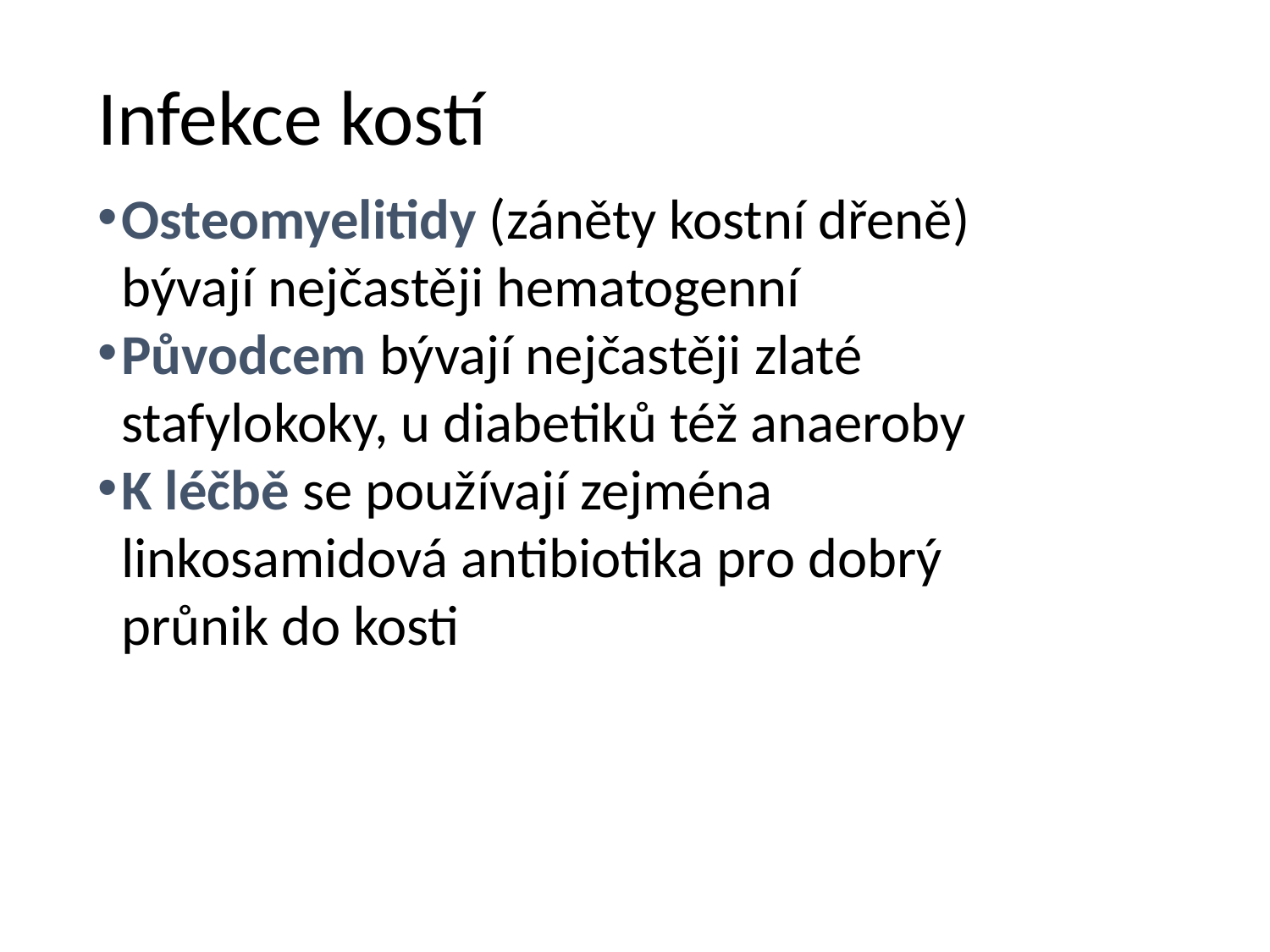

# Infekce kostí
Osteomyelitidy (záněty kostní dřeně) bývají nejčastěji hematogenní
Původcem bývají nejčastěji zlaté stafylokoky, u diabetiků též anaeroby
K léčbě se používají zejména linkosamidová antibiotika pro dobrý průnik do kosti